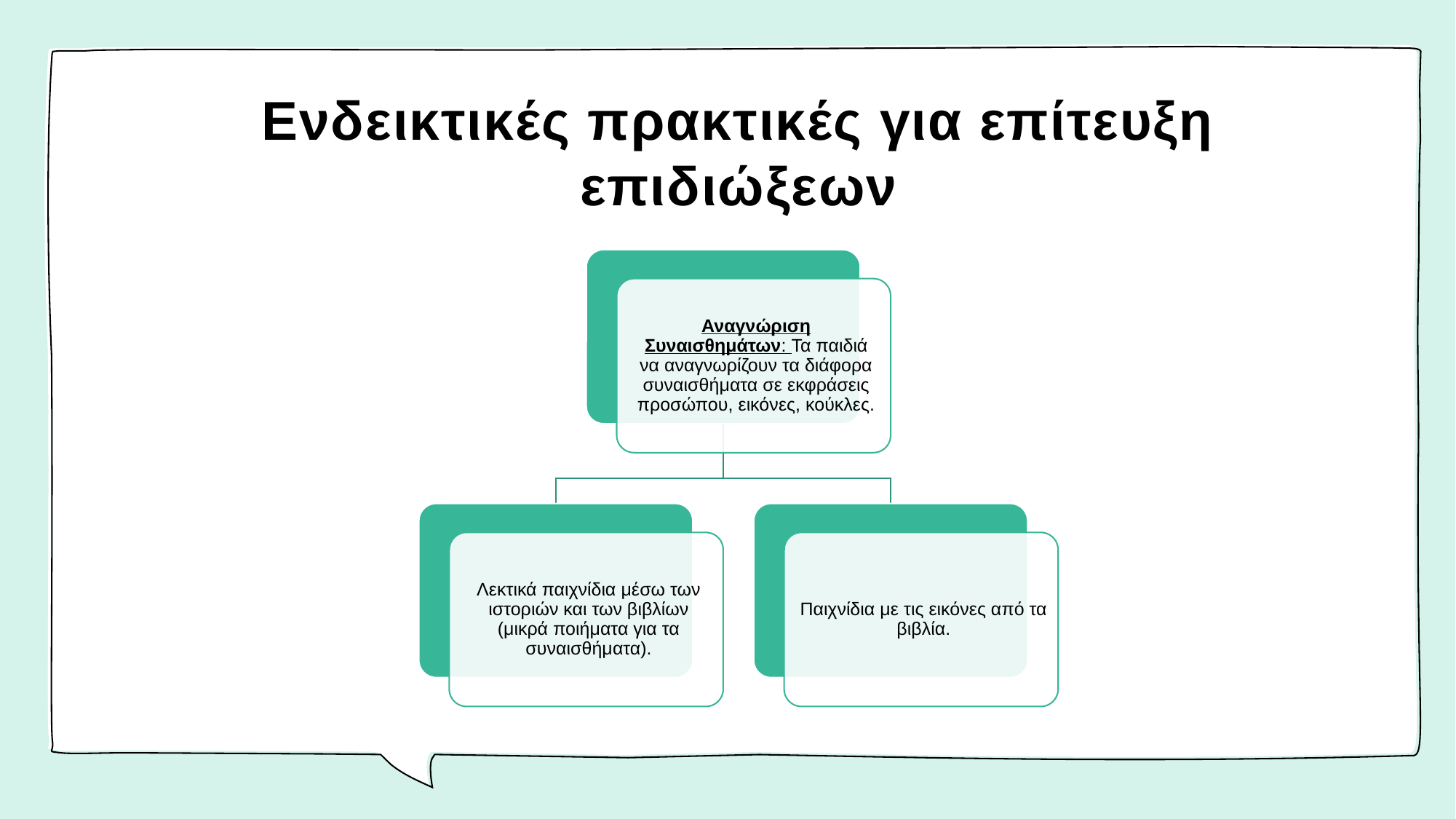

# Ενδεικτικές πρακτικές για επίτευξη επιδιώξεων
Αναγνώριση Συναισθημάτων: Τα παιδιά να αναγνωρίζουν τα διάφορα συναισθήματα σε εκφράσεις προσώπου, εικόνες, κούκλες.
Λεκτικά παιχνίδια μέσω των ιστοριών και των βιβλίων (μικρά ποιήματα για τα συναισθήματα).
Παιχνίδια με τις εικόνες από τα βιβλία.